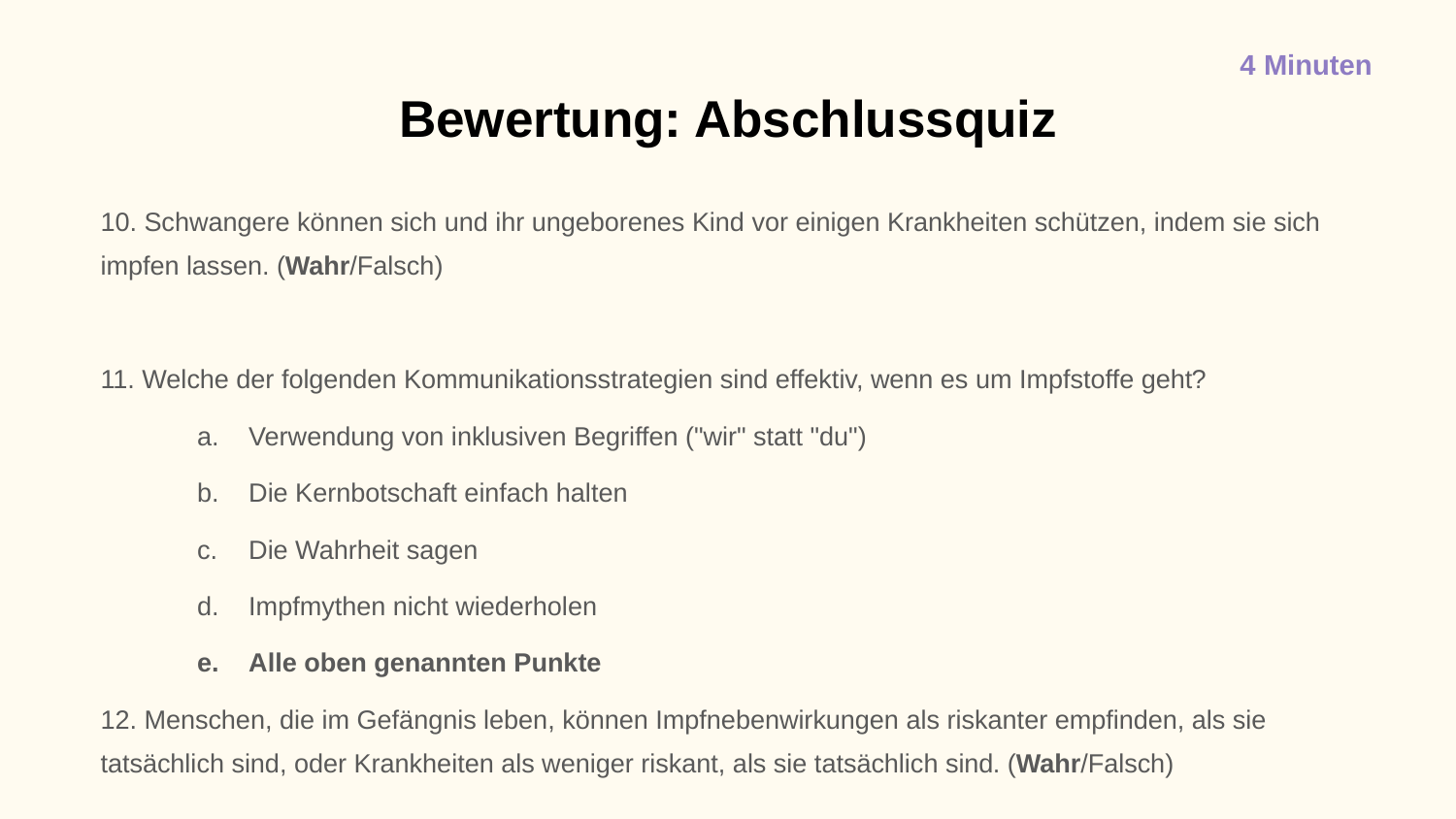

4 Minuten
# Bewertung: Abschlussquiz
10. Schwangere können sich und ihr ungeborenes Kind vor einigen Krankheiten schützen, indem sie sich impfen lassen. (Wahr/Falsch)

11. Welche der folgenden Kommunikationsstrategien sind effektiv, wenn es um Impfstoffe geht?
Verwendung von inklusiven Begriffen ("wir" statt "du")
Die Kernbotschaft einfach halten
Die Wahrheit sagen
Impfmythen nicht wiederholen
Alle oben genannten Punkte
12. Menschen, die im Gefängnis leben, können Impfnebenwirkungen als riskanter empfinden, als sie tatsächlich sind, oder Krankheiten als weniger riskant, als sie tatsächlich sind. (Wahr/Falsch)